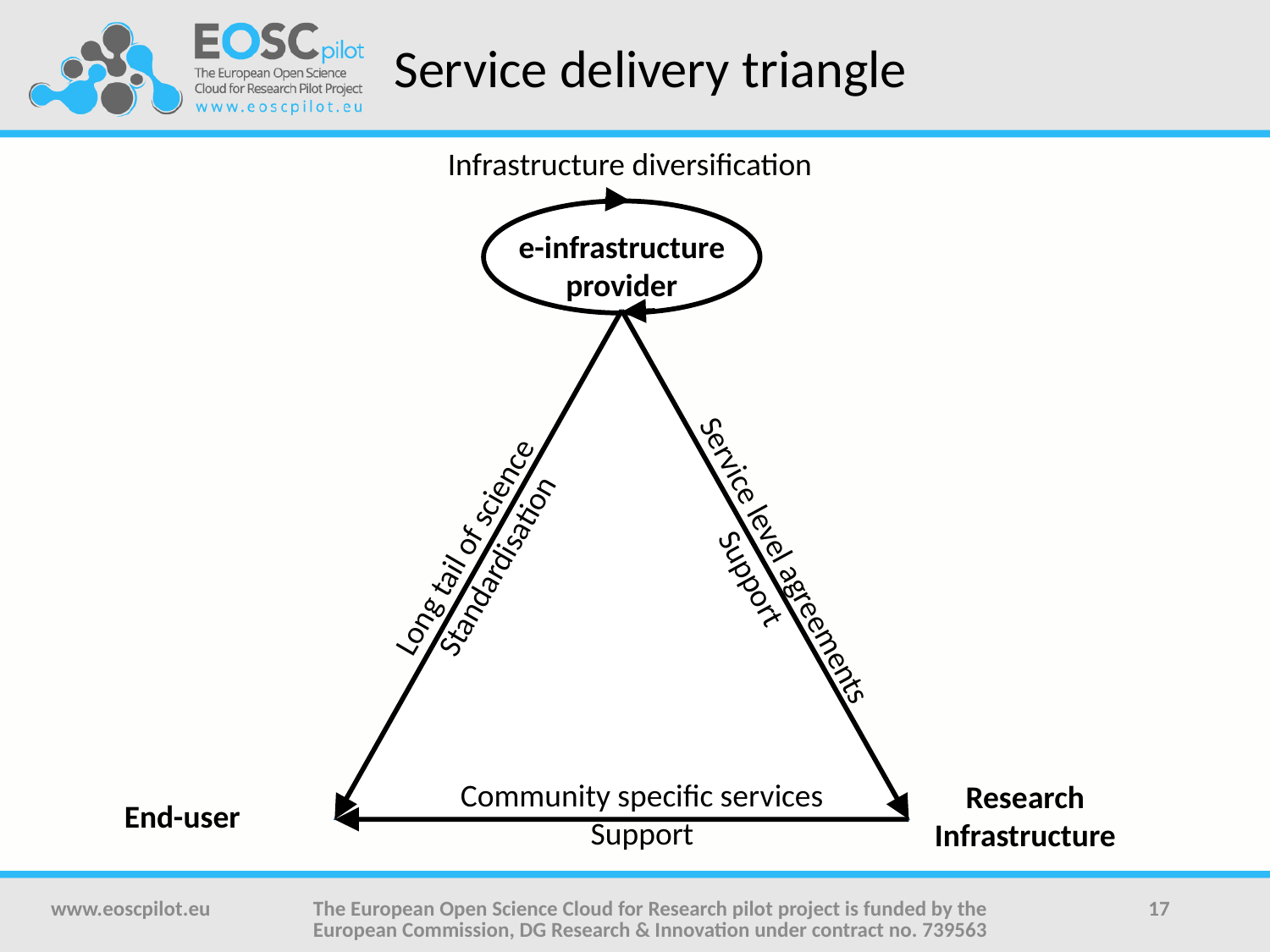

# Service delivery triangle
Infrastructure diversification

e-infrastructure provider

Long tail of science
Standardisation
Service level agreements
Support
Community specific services
Support
Research
Infrastructure
End-user
www.eoscpilot.eu
The European Open Science Cloud for Research pilot project is funded by the European Commission, DG Research & Innovation under contract no. 739563
17